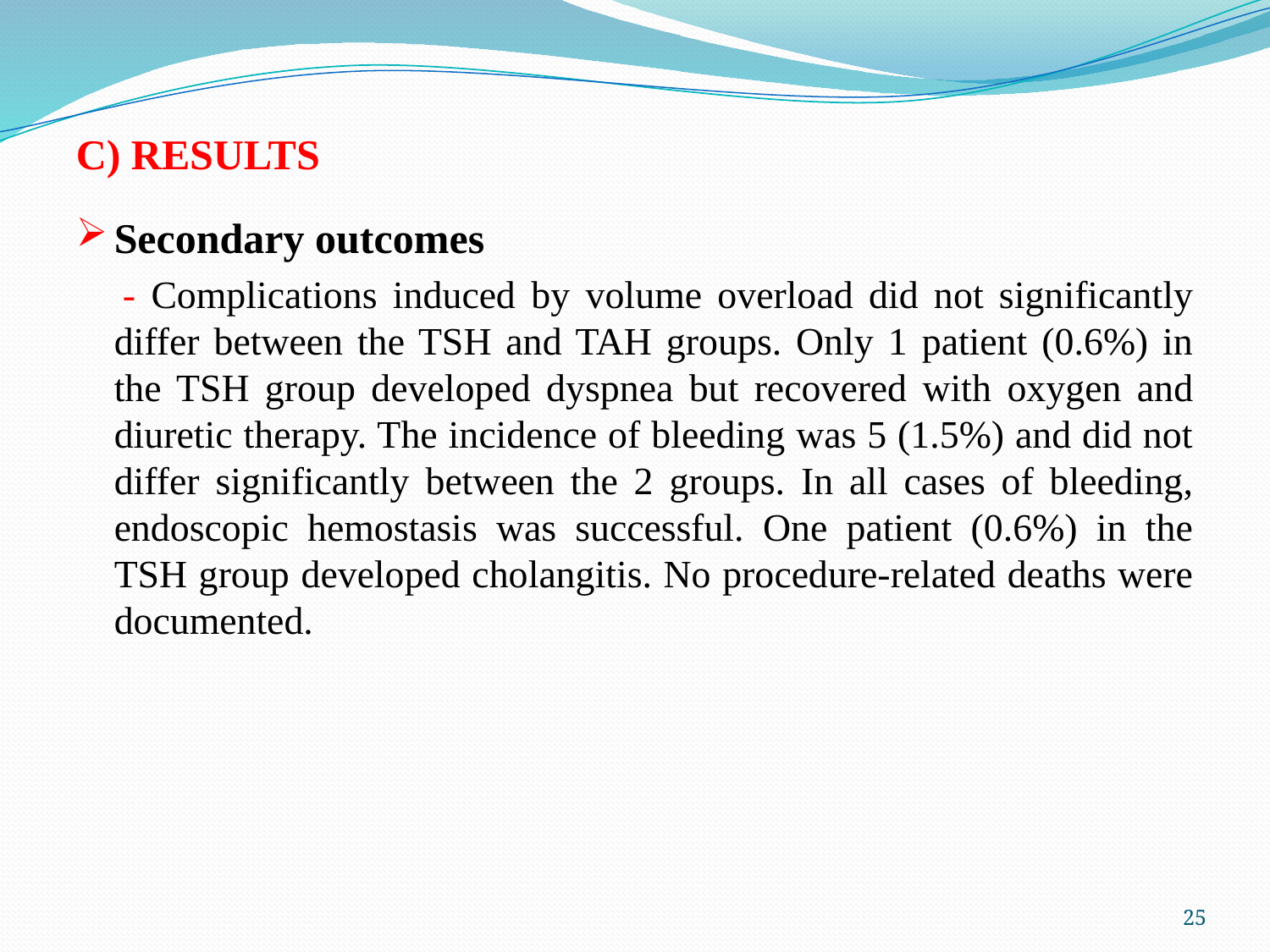

C) RESULTS
Secondary outcomes
   - Complications induced by volume overload did not significantly differ between the TSH and TAH groups. Only 1 patient (0.6%) in the TSH group developed dyspnea but recovered with oxygen and diuretic therapy. The incidence of bleeding was 5 (1.5%) and did not differ significantly between the 2 groups. In all cases of bleeding, endoscopic hemostasis was successful. One patient (0.6%) in the TSH group developed cholangitis. No procedure-related deaths were documented.
25